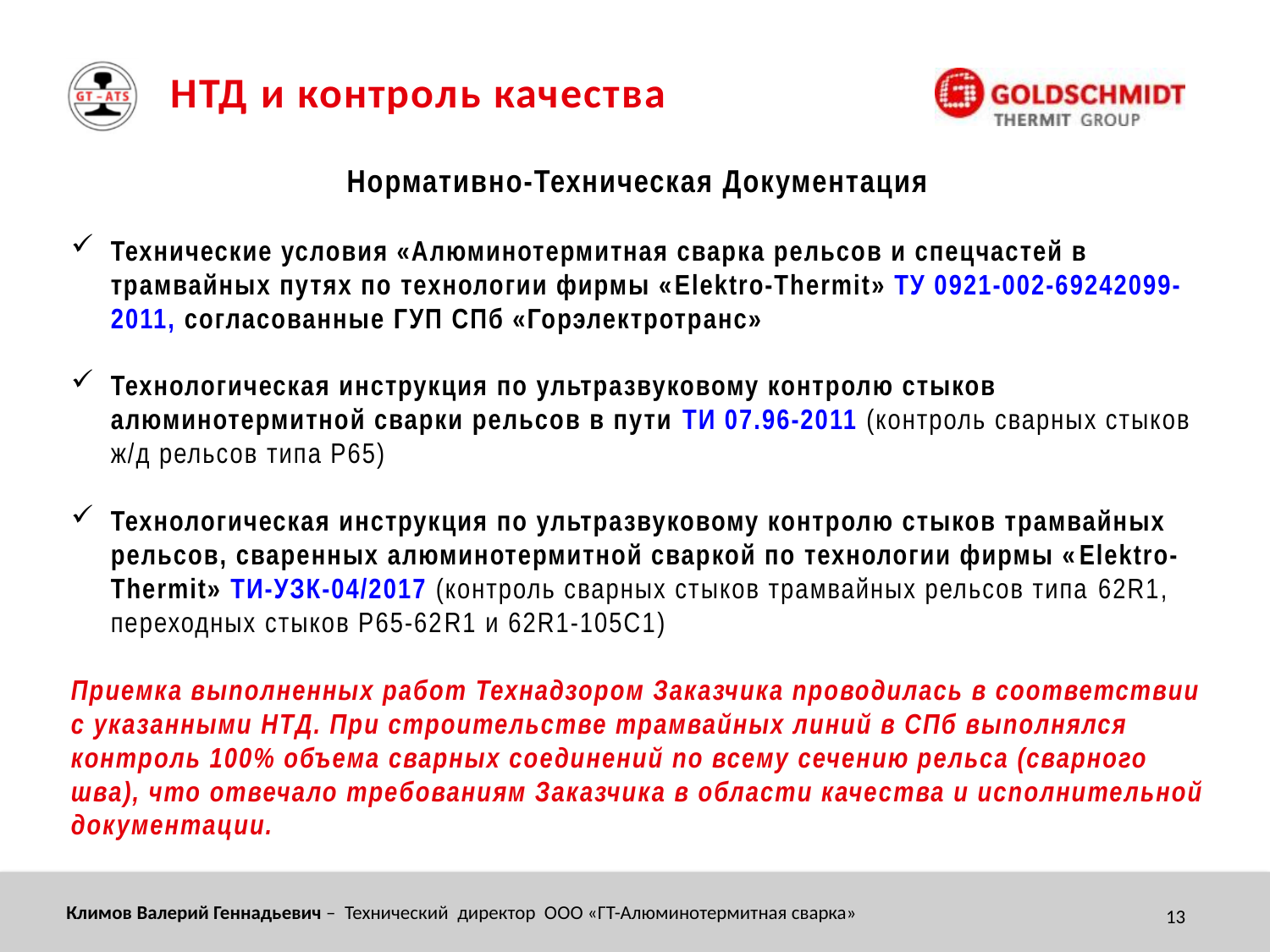

НТД и контроль качества

Нормативно-Техническая Документация

Технические условия «Алюминотермитная сварка рельсов и спецчастей в трамвайных путях по технологии фирмы «Elektro-Thermit» ТУ 0921-002-69242099-2011, согласованные ГУП СПб «Горэлектротранс»

Технологическая инструкция по ультразвуковому контролю стыков алюминотермитной сварки рельсов в пути ТИ 07.96-2011 (контроль сварных стыков ж/д рельсов типа Р65)

Технологическая инструкция по ультразвуковому контролю стыков трамвайных рельсов, сваренных алюминотермитной сваркой по технологии фирмы «Elektro-Thermit» ТИ-УЗК-04/2017 (контроль сварных стыков трамвайных рельсов типа 62R1, переходных стыков Р65-62R1 и 62R1-105C1)

Приемка выполненных работ Технадзором Заказчика проводилась в соответствии с указанными НТД. При строительстве трамвайных линий в СПб выполнялся контроль 100% объема сварных соединений по всему сечению рельса (сварного шва), что отвечало требованиям Заказчика в области качества и исполнительной документации.